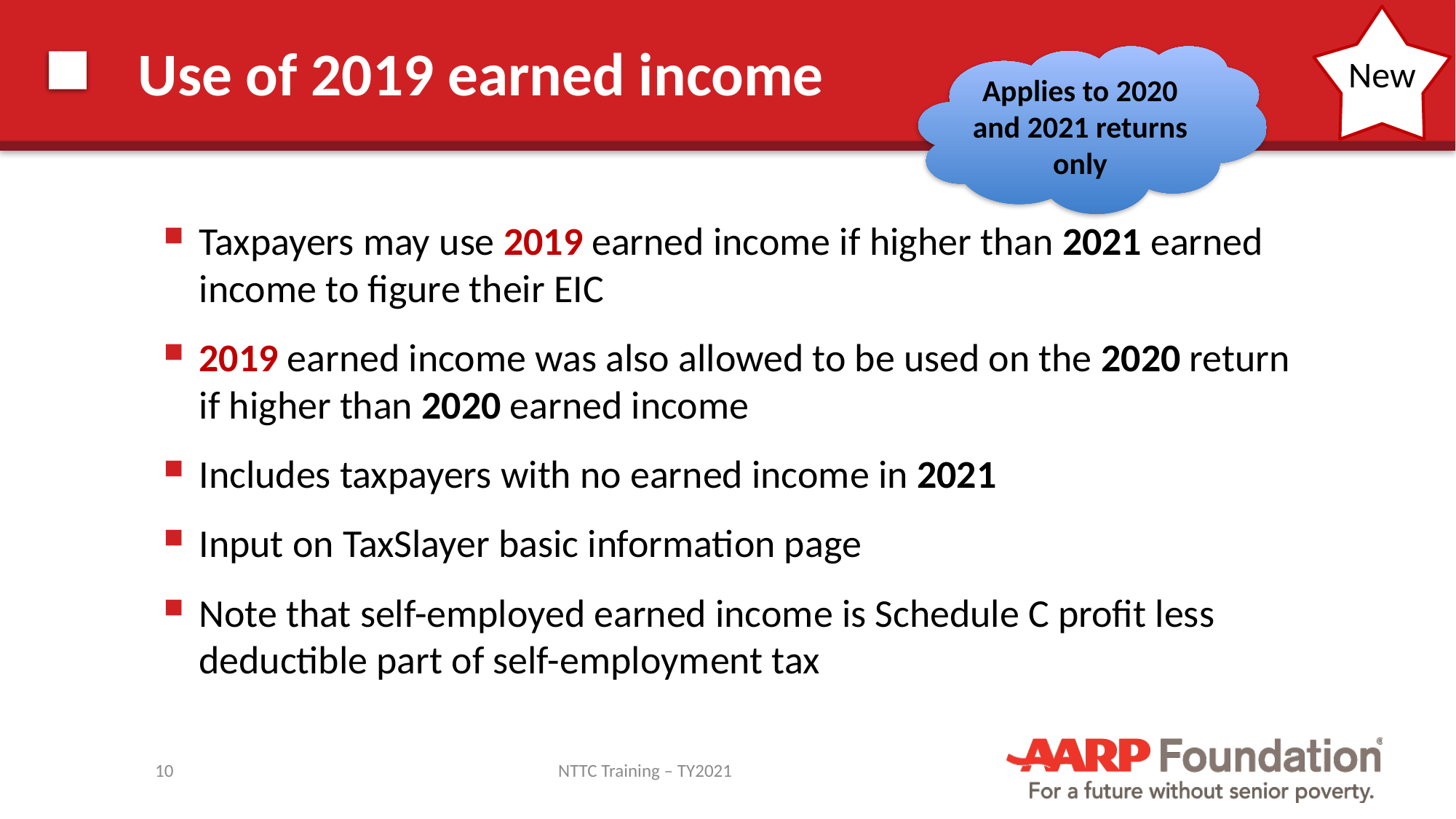

# Use of 2019 earned income

New
Applies to 2020 and 2021 returns only
Taxpayers may use 2019 earned income if higher than 2021 earned income to figure their EIC
2019 earned income was also allowed to be used on the 2020 return if higher than 2020 earned income
Includes taxpayers with no earned income in 2021
Input on TaxSlayer basic information page
Note that self-employed earned income is Schedule C profit less deductible part of self-employment tax

10
NTTC Training – TY2021